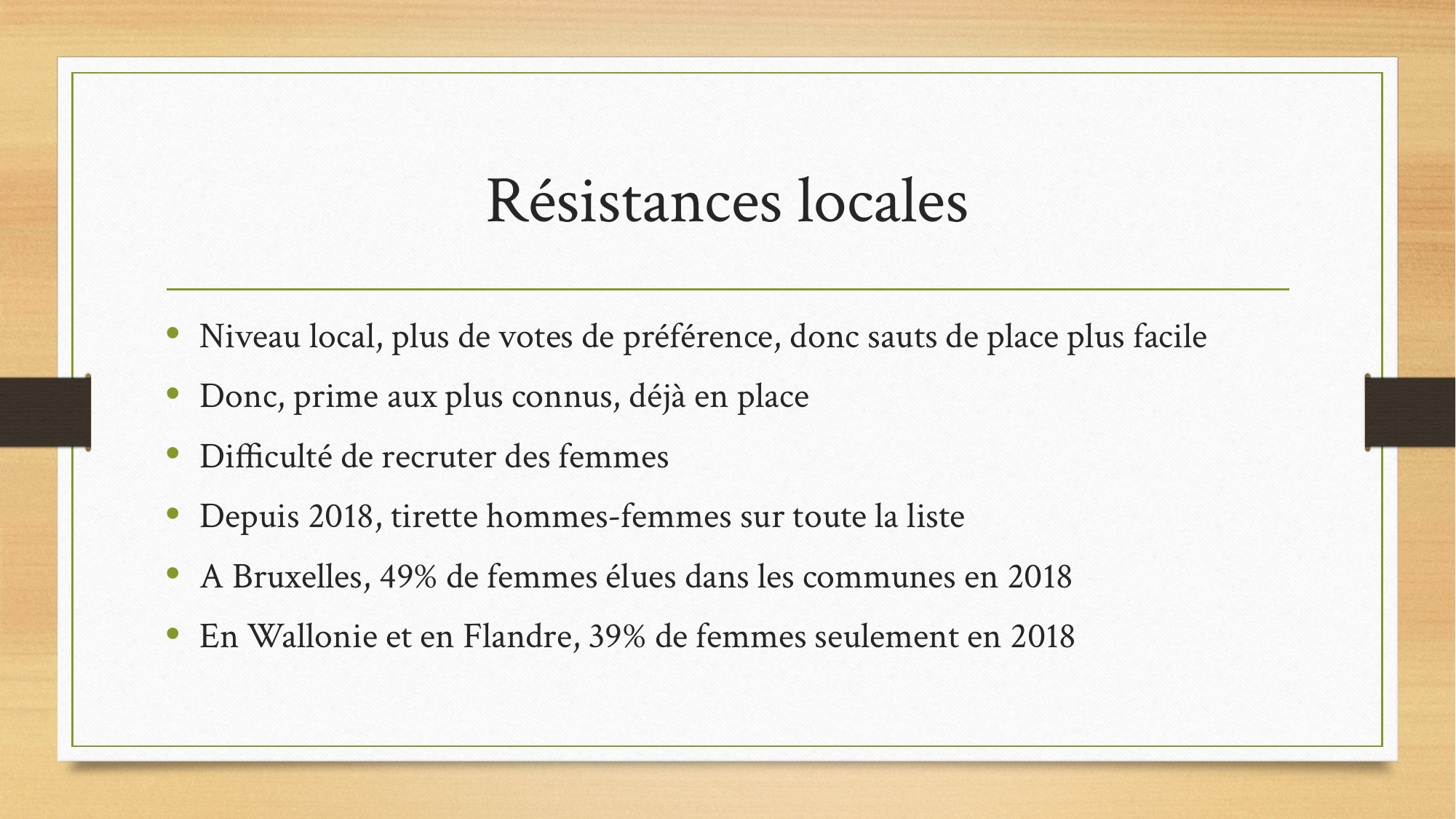

# Résistances locales
Niveau local, plus de votes de préférence, donc sauts de place plus facile
Donc, prime aux plus connus, déjà en place
Difficulté de recruter des femmes
Depuis 2018, tirette hommes-femmes sur toute la liste
A Bruxelles, 49% de femmes élues dans les communes en 2018
En Wallonie et en Flandre, 39% de femmes seulement en 2018